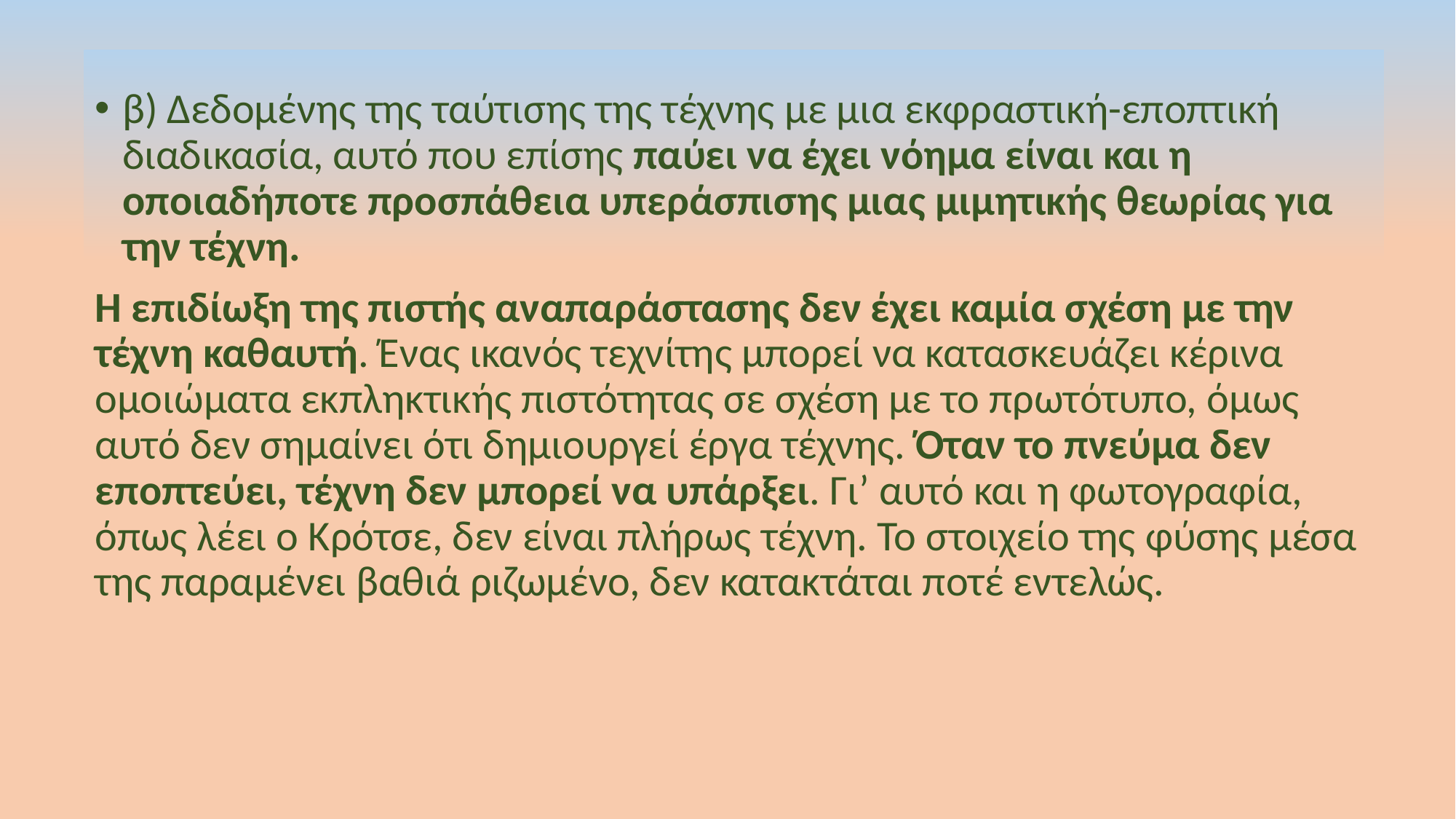

β) Δεδομένης της ταύτισης της τέχνης με μια εκφραστική-εποπτική διαδικασία, αυτό που επίσης παύει να έχει νόημα είναι και η οποιαδήποτε προσπάθεια υπεράσπισης μιας μιμητικής θεωρίας για την τέχνη.
Η επιδίωξη της πιστής αναπαράστασης δεν έχει καμία σχέση με την τέχνη καθαυτή. Ένας ικανός τεχνίτης μπορεί να κατασκευάζει κέρινα ομοιώματα εκπληκτικής πιστότητας σε σχέση με το πρωτότυπο, όμως αυτό δεν σημαίνει ότι δημιουργεί έργα τέχνης. Όταν το πνεύμα δεν εποπτεύει, τέχνη δεν μπορεί να υπάρξει. Γι’ αυτό και η φωτογραφία, όπως λέει ο Κρότσε, δεν είναι πλήρως τέχνη. Το στοιχείο της φύσης μέσα της παραμένει βαθιά ριζωμένο, δεν κατακτάται ποτέ εντελώς.